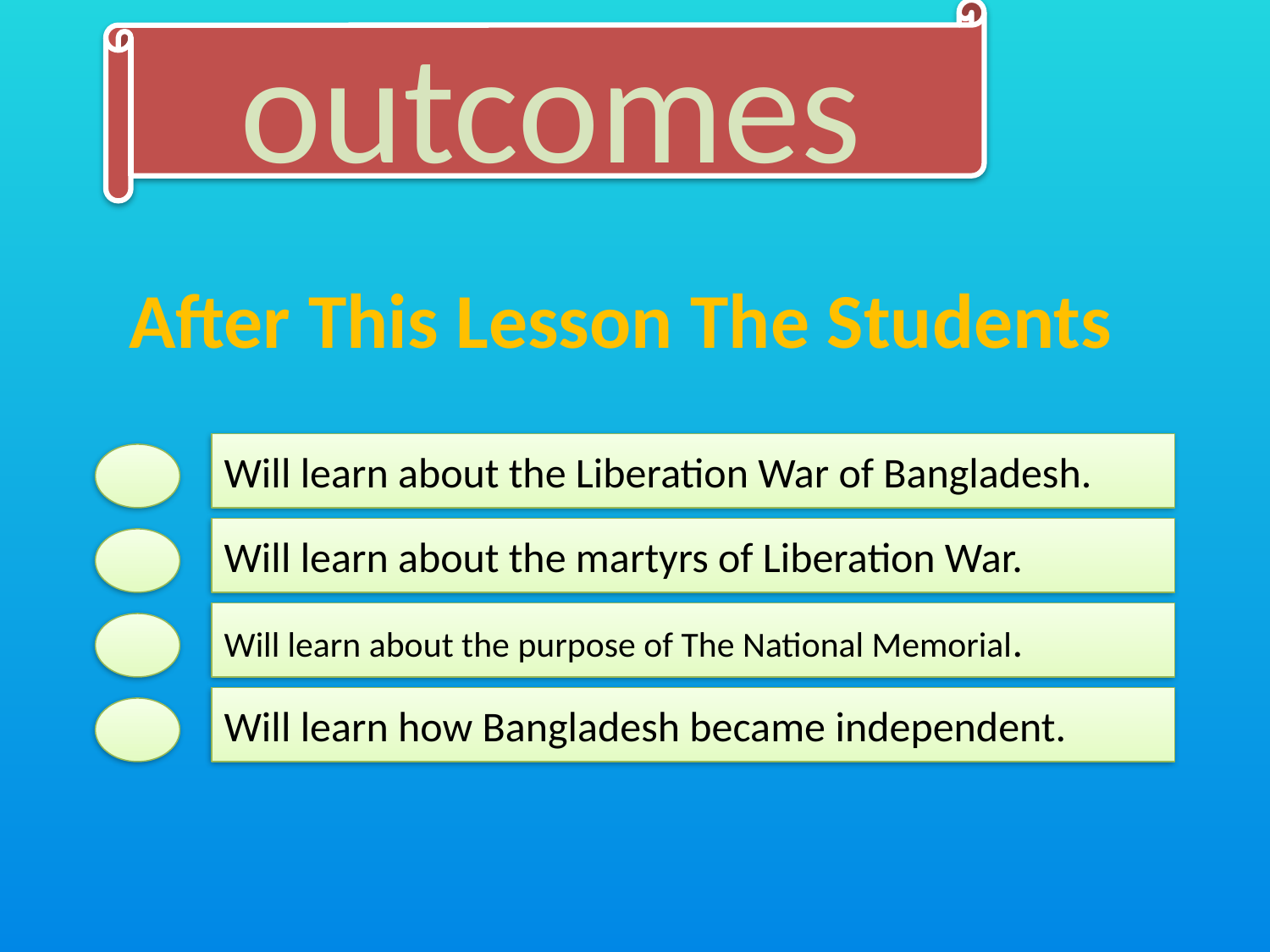

outcomes
After This Lesson The Students
Will learn about the Liberation War of Bangladesh.

Will learn about the martyrs of Liberation War.

Will learn about the purpose of The National Memorial.

Will learn how Bangladesh became independent.